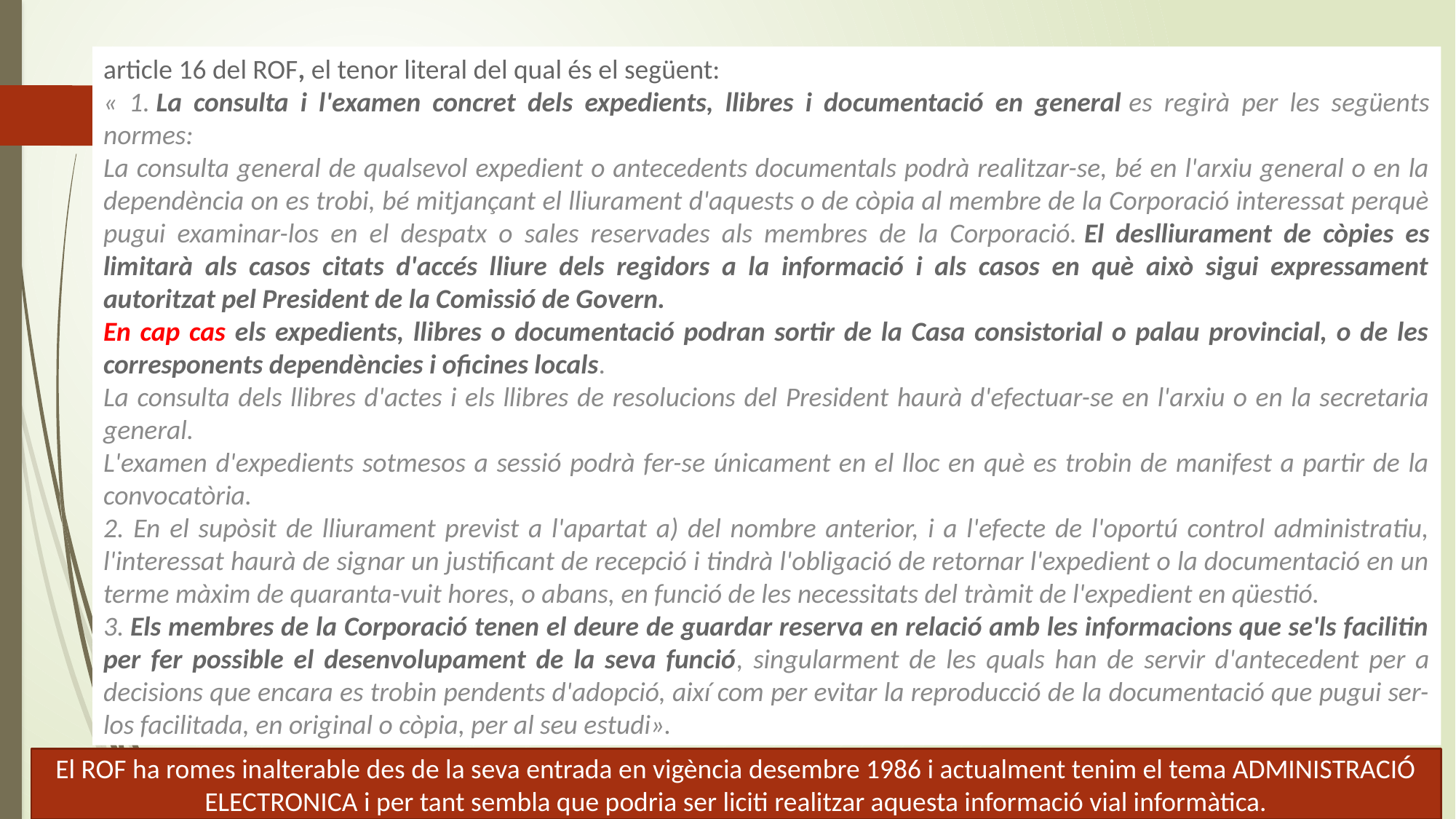

article 16 del ROF, el tenor literal del qual és el següent:
« 1. La consulta i l'examen concret dels expedients, llibres i documentació en general es regirà per les següents normes:
La consulta general de qualsevol expedient o antecedents documentals podrà realitzar-se, bé en l'arxiu general o en la dependència on es trobi, bé mitjançant el lliurament d'aquests o de còpia al membre de la Corporació interessat perquè pugui examinar-los en el despatx o sales reservades als membres de la Corporació. El deslliurament de còpies es limitarà als casos citats d'accés lliure dels regidors a la informació i als casos en què això sigui expressament autoritzat pel President de la Comissió de Govern.
En cap cas els expedients, llibres o documentació podran sortir de la Casa consistorial o palau provincial, o de les corresponents dependències i oficines locals.
La consulta dels llibres d'actes i els llibres de resolucions del President haurà d'efectuar-se en l'arxiu o en la secretaria general.
L'examen d'expedients sotmesos a sessió podrà fer-se únicament en el lloc en què es trobin de manifest a partir de la convocatòria.
2. En el supòsit de lliurament previst a l'apartat a) del nombre anterior, i a l'efecte de l'oportú control administratiu, l'interessat haurà de signar un justificant de recepció i tindrà l'obligació de retornar l'expedient o la documentació en un terme màxim de quaranta-vuit hores, o abans, en funció de les necessitats del tràmit de l'expedient en qüestió.
3. Els membres de la Corporació tenen el deure de guardar reserva en relació amb les informacions que se'ls facilitin per fer possible el desenvolupament de la seva funció, singularment de les quals han de servir d'antecedent per a decisions que encara es trobin pendents d'adopció, així com per evitar la reproducció de la documentació que pugui ser-los facilitada, en original o còpia, per al seu estudi».
El ROF ha romes inalterable des de la seva entrada en vigència desembre 1986 i actualment tenim el tema ADMINISTRACIÓ ELECTRONICA i per tant sembla que podria ser liciti realitzar aquesta informació vial informàtica.